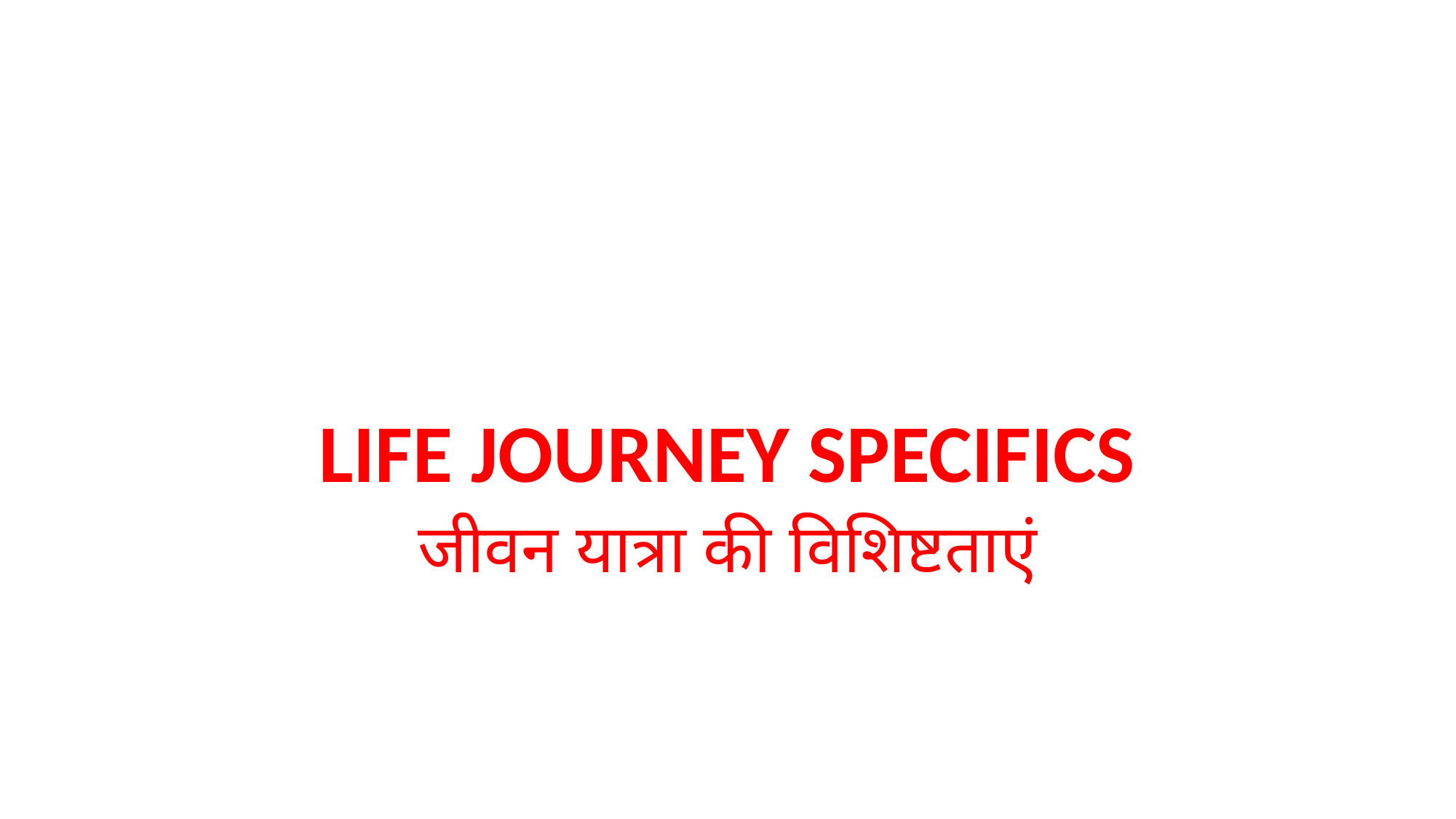

#

LIFE JOURNEY SPECIFICS
जीवन यात्रा की विशिष्टताएं